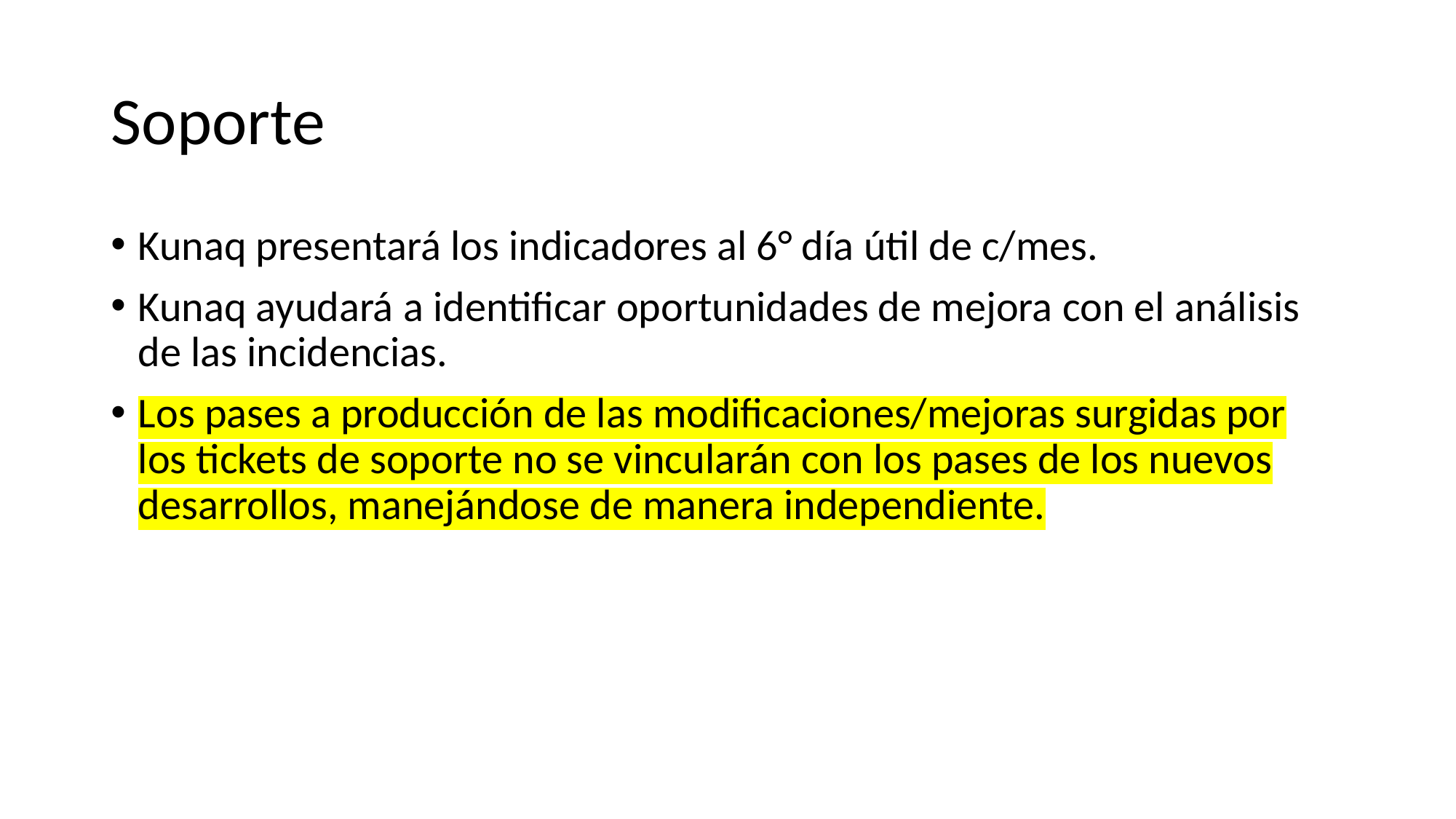

# Soporte
Kunaq presentará los indicadores al 6° día útil de c/mes.
Kunaq ayudará a identificar oportunidades de mejora con el análisis de las incidencias.
Los pases a producción de las modificaciones/mejoras surgidas por los tickets de soporte no se vincularán con los pases de los nuevos desarrollos, manejándose de manera independiente.